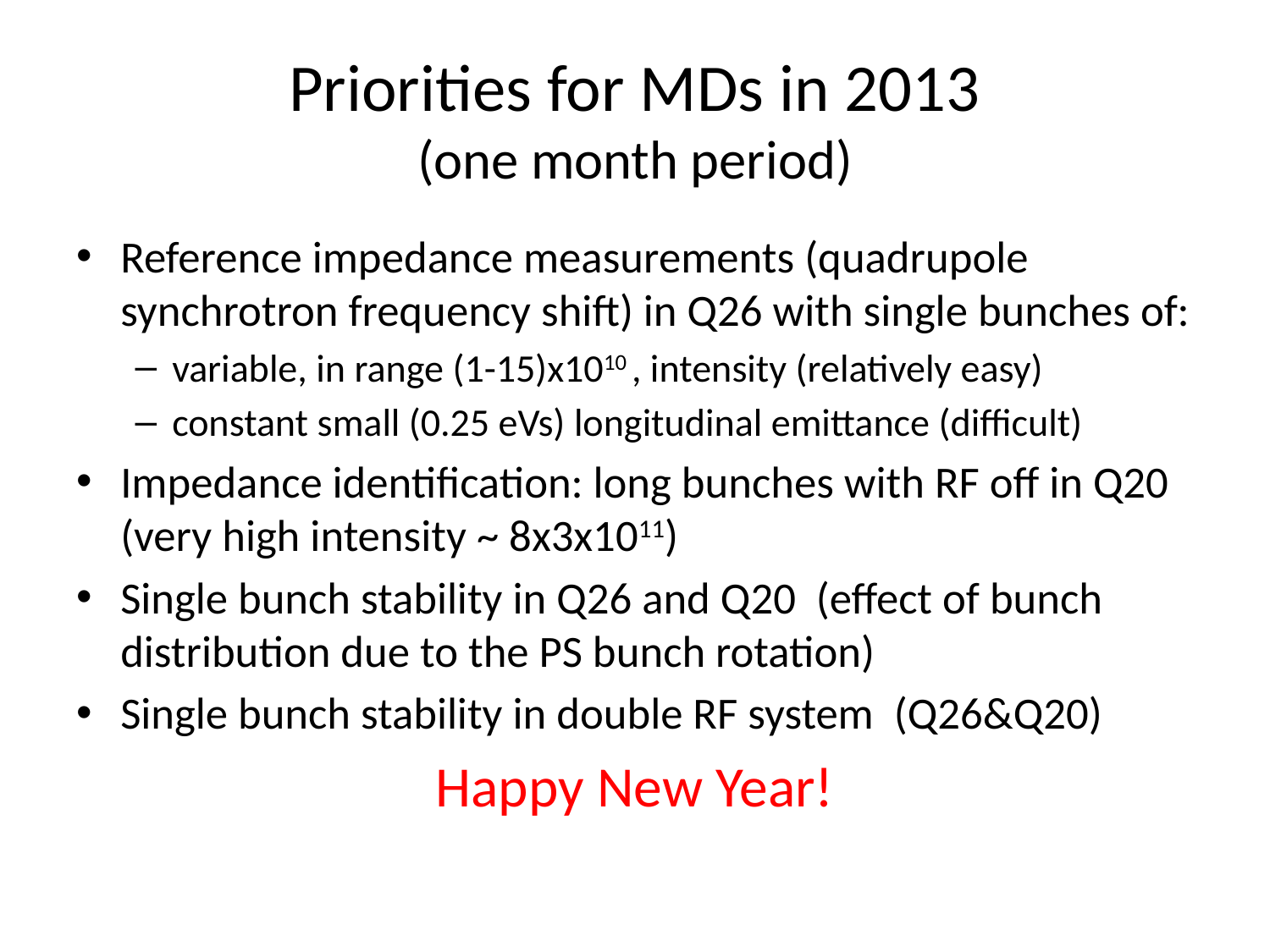

# Priorities for MDs in 2013 (one month period)
Reference impedance measurements (quadrupole synchrotron frequency shift) in Q26 with single bunches of:
variable, in range (1-15)x1010 , intensity (relatively easy)
constant small (0.25 eVs) longitudinal emittance (difficult)
Impedance identification: long bunches with RF off in Q20 (very high intensity ~ 8x3x1011)
Single bunch stability in Q26 and Q20  (effect of bunch distribution due to the PS bunch rotation)
Single bunch stability in double RF system  (Q26&Q20)
Happy New Year!